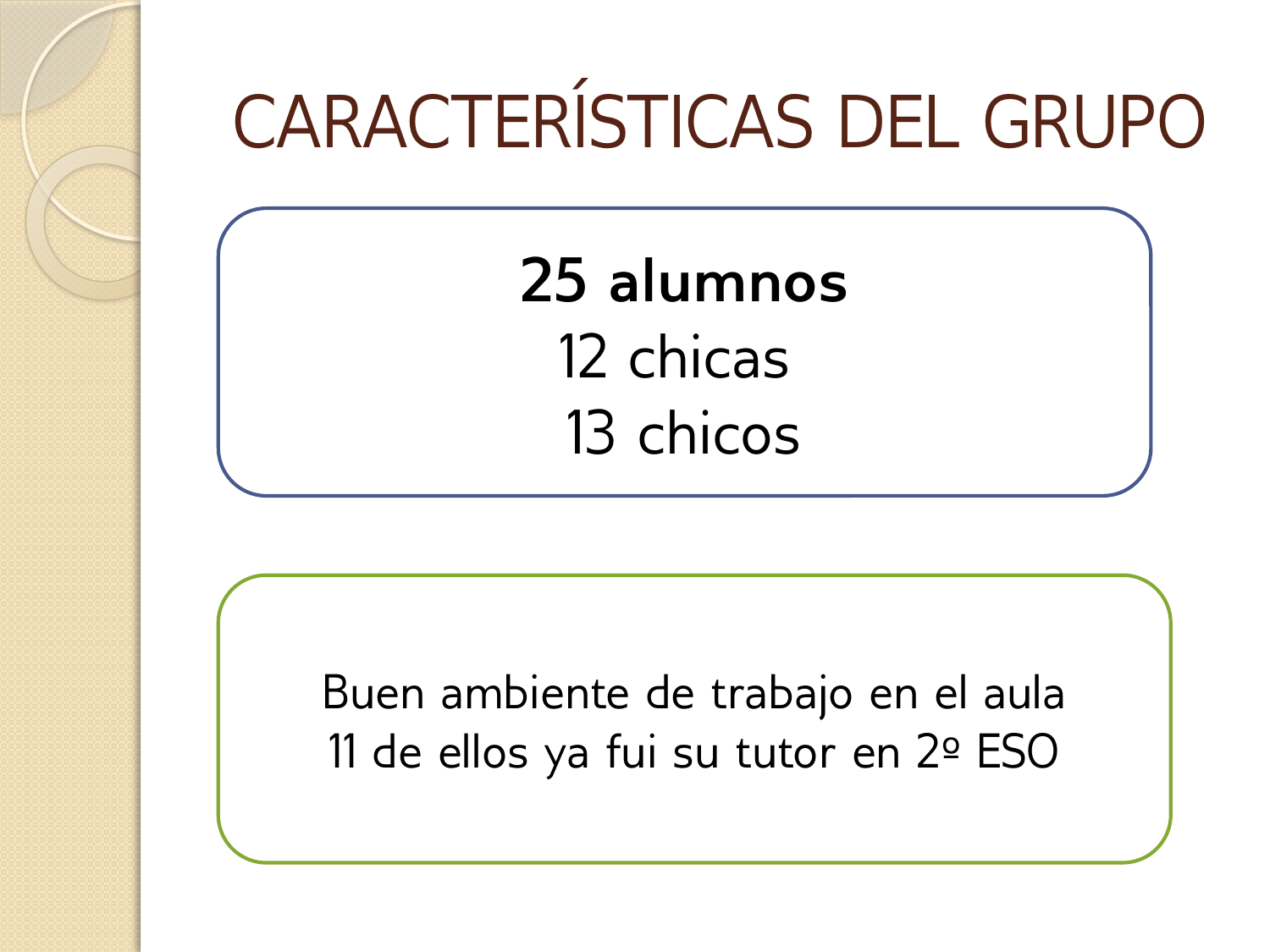

# CARACTERÍSTICAS DEL GRUPO
25 alumnos
12 chicas
13 chicos
Buen ambiente de trabajo en el aula
11 de ellos ya fui su tutor en 2º ESO